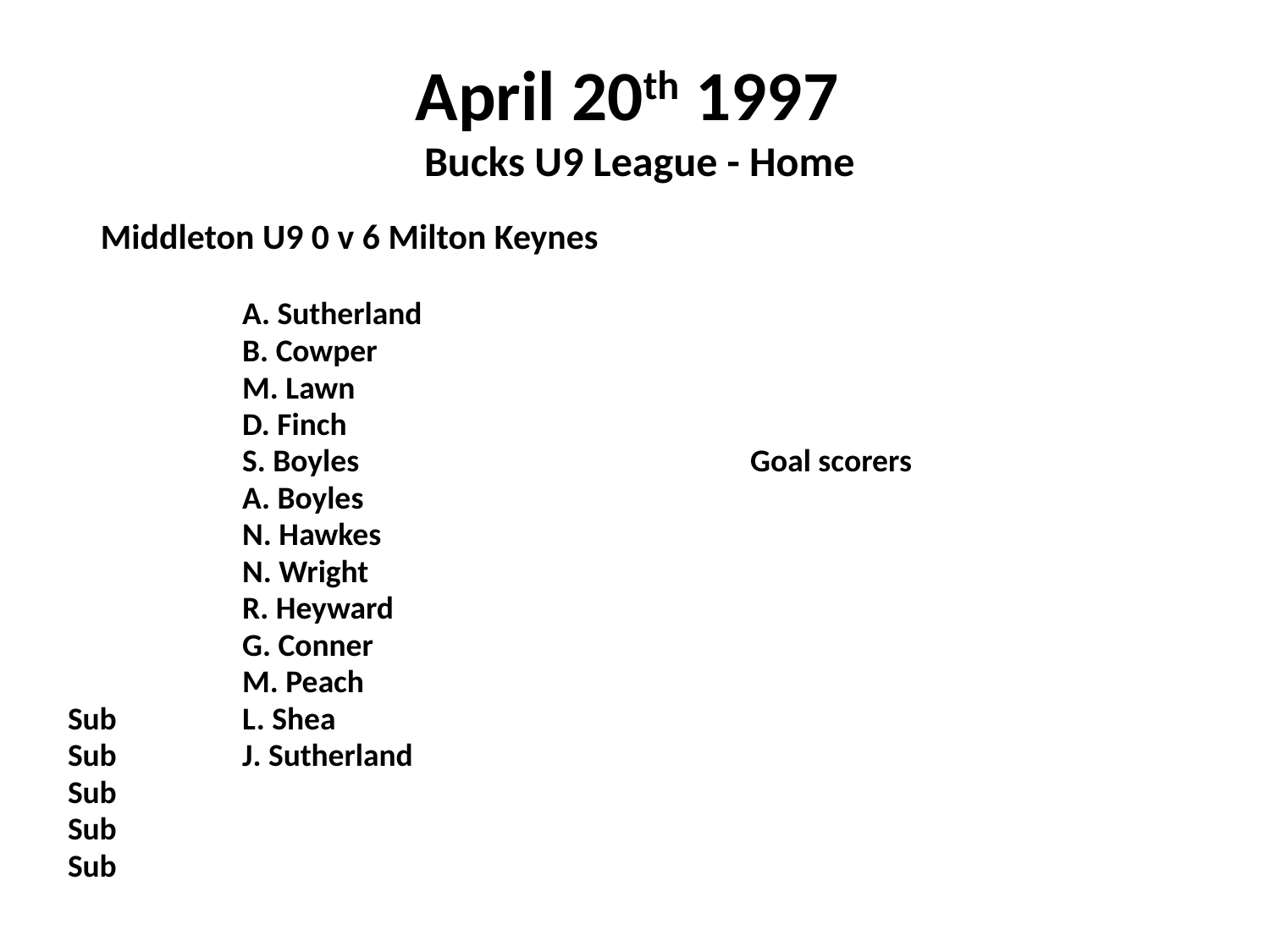

# April 20th 1997 Bucks U9 League - Home
    Middleton U9 0 v 6 Milton Keynes
		A. Sutherland
		B. Cowper
		M. Lawn
		D. Finch
		S. Boyles				Goal scorers
		A. Boyles
		N. Hawkes
		N. Wright
		R. Heyward
		G. Conner
		M. Peach
Sub	L. Shea
Sub	J. Sutherland
Sub
Sub
Sub